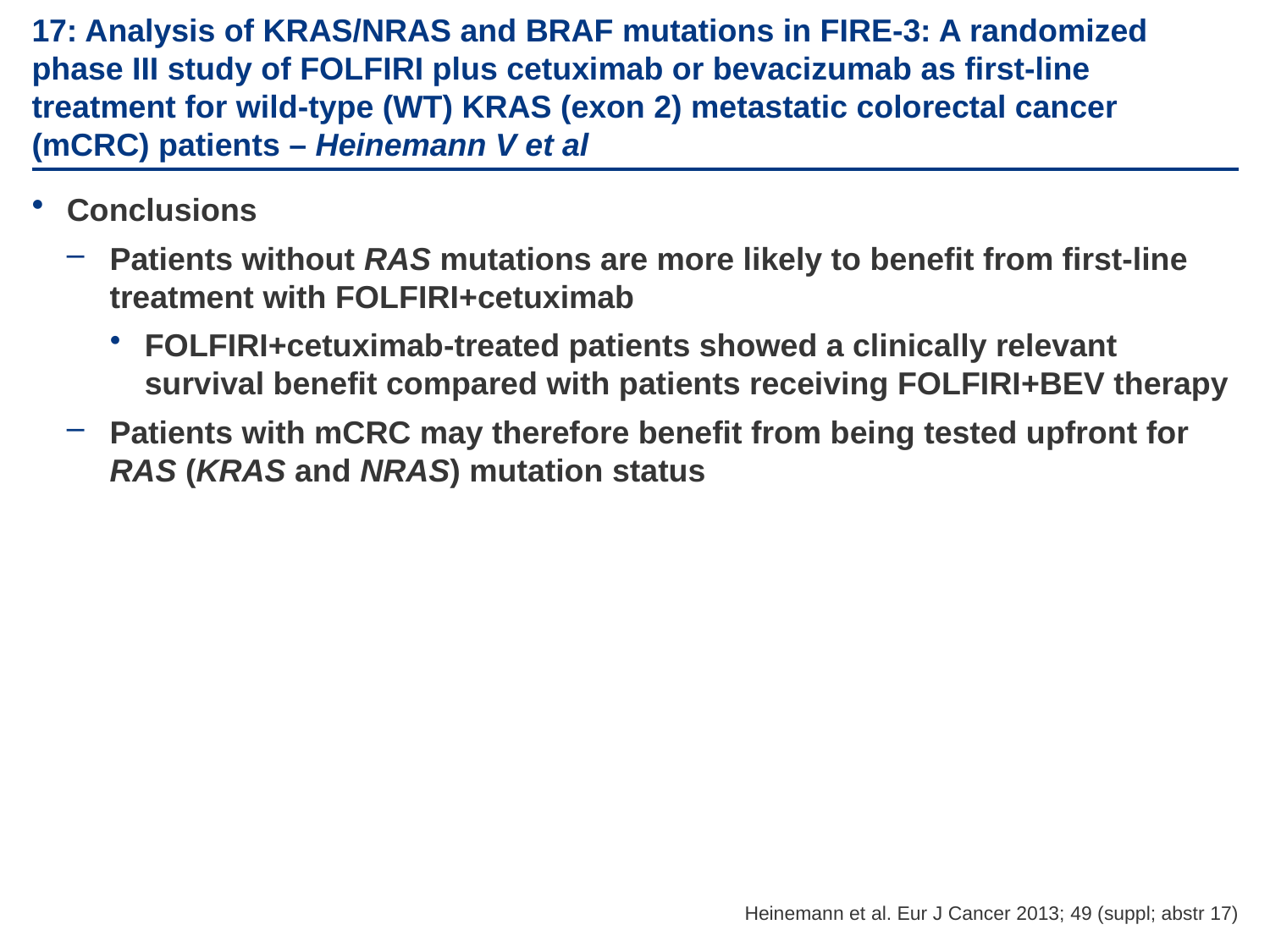

# 17: Analysis of KRAS/NRAS and BRAF mutations in FIRE-3: A randomized phase III study of FOLFIRI plus cetuximab or bevacizumab as first-line treatment for wild-type (WT) KRAS (exon 2) metastatic colorectal cancer (mCRC) patients – Heinemann V et al
Conclusions
Patients without RAS mutations are more likely to benefit from first-line treatment with FOLFIRI+cetuximab
FOLFIRI+cetuximab-treated patients showed a clinically relevant survival benefit compared with patients receiving FOLFIRI+BEV therapy
Patients with mCRC may therefore benefit from being tested upfront for RAS (KRAS and NRAS) mutation status
Heinemann et al. Eur J Cancer 2013; 49 (suppl; abstr 17)